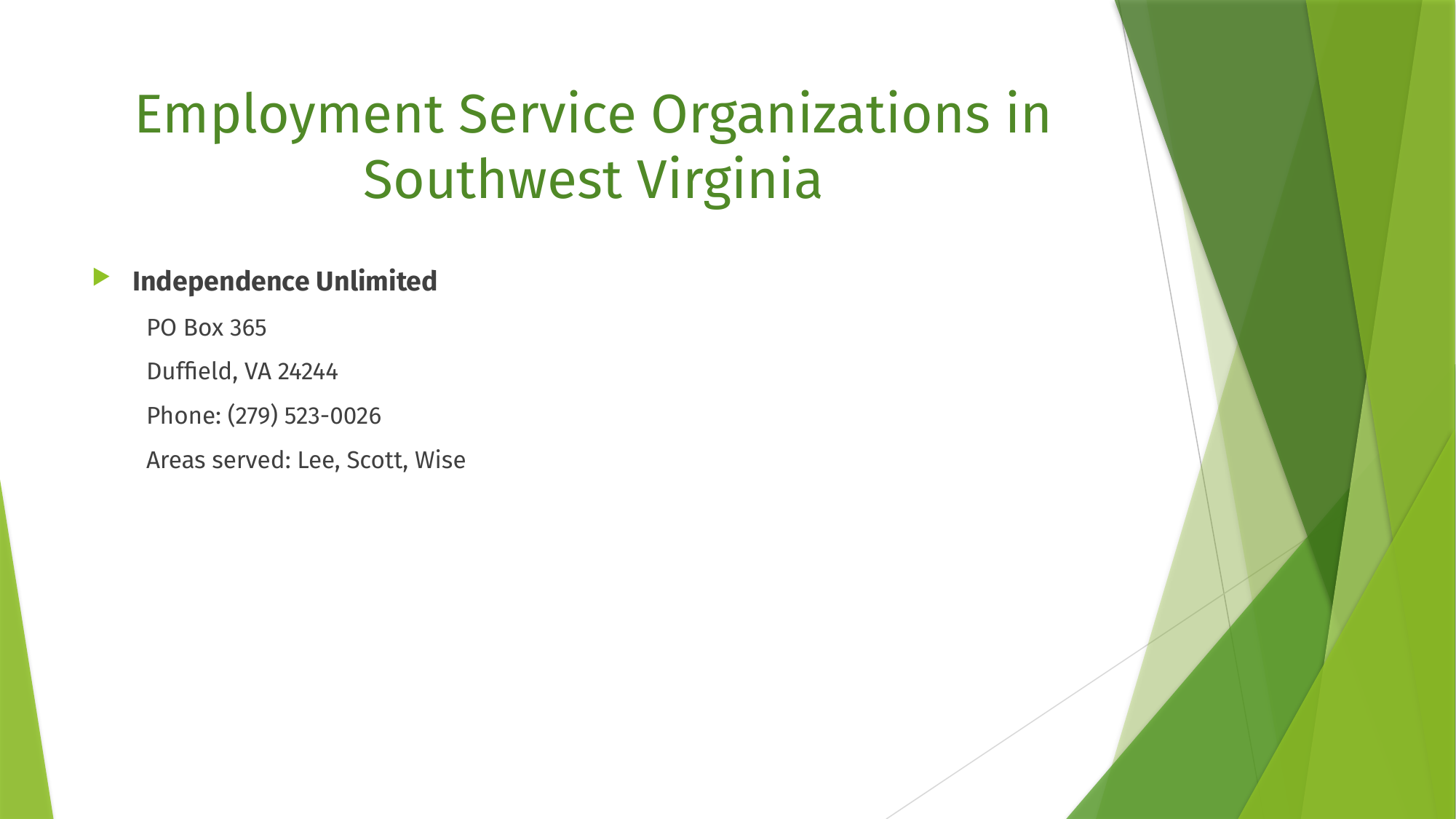

# Employment Service Organizations in Southwest Virginia
Independence Unlimited
PO Box 365
Duffield, VA 24244
Phone: (279) 523-0026
Areas served: Lee, Scott, Wise